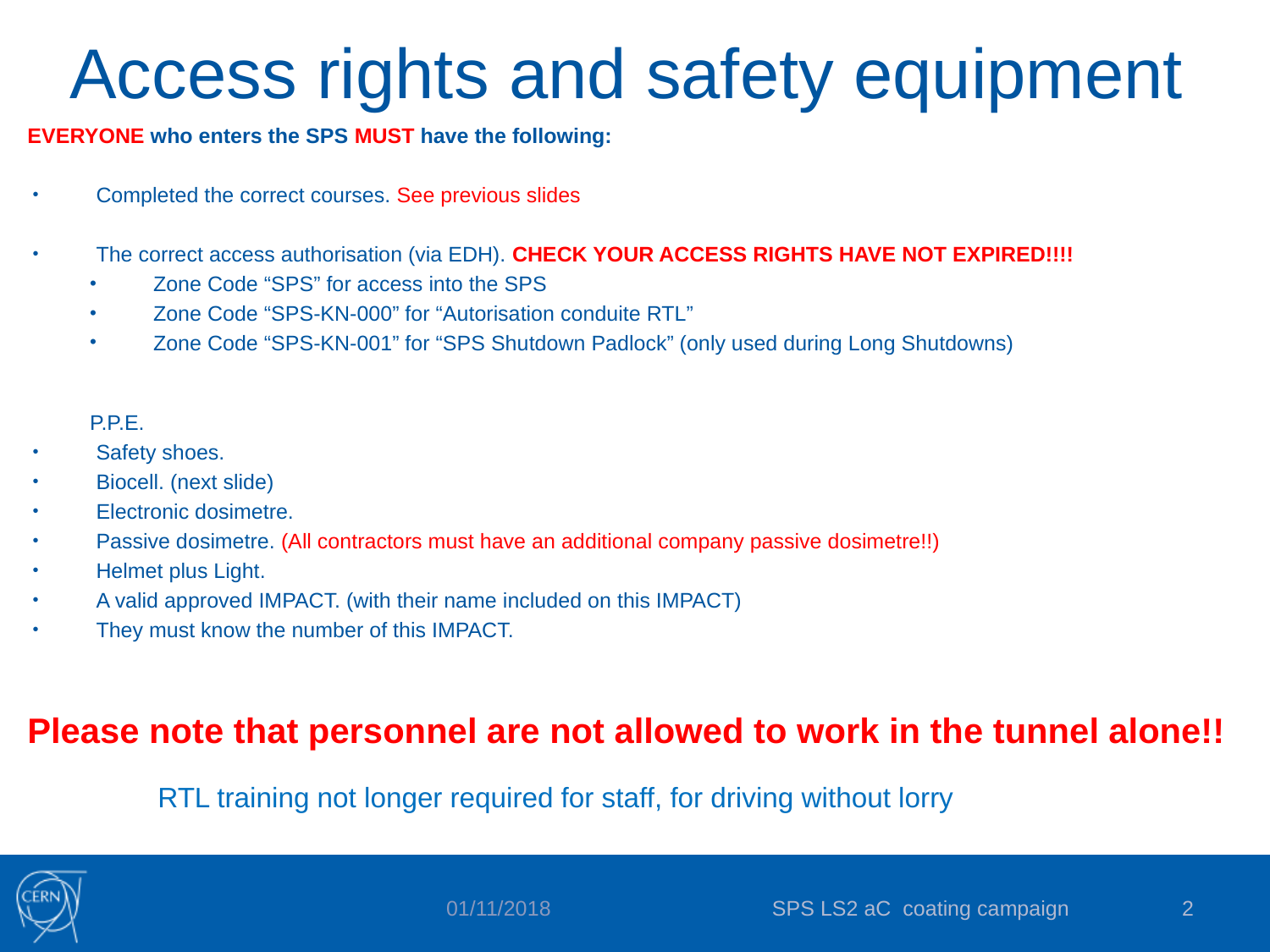

# Access rights and safety equipment
EVERYONE who enters the SPS MUST have the following:

Completed the correct courses. See previous slides

The correct access authorisation (via EDH). CHECK YOUR ACCESS RIGHTS HAVE NOT EXPIRED!!!!
Zone Code “SPS” for access into the SPS
Zone Code “SPS-KN-000” for “Autorisation conduite RTL”
Zone Code “SPS-KN-001” for “SPS Shutdown Padlock” (only used during Long Shutdowns)

P.P.E.
Safety shoes.
Biocell. (next slide)
Electronic dosimetre.
Passive dosimetre. (All contractors must have an additional company passive dosimetre!!)
Helmet plus Light.
A valid approved IMPACT. (with their name included on this IMPACT)
They must know the number of this IMPACT.

Please note that personnel are not allowed to work in the tunnel alone!!
RTL training not longer required for staff, for driving without lorry
01/11/2018
SPS LS2 aC  coating campaign
2